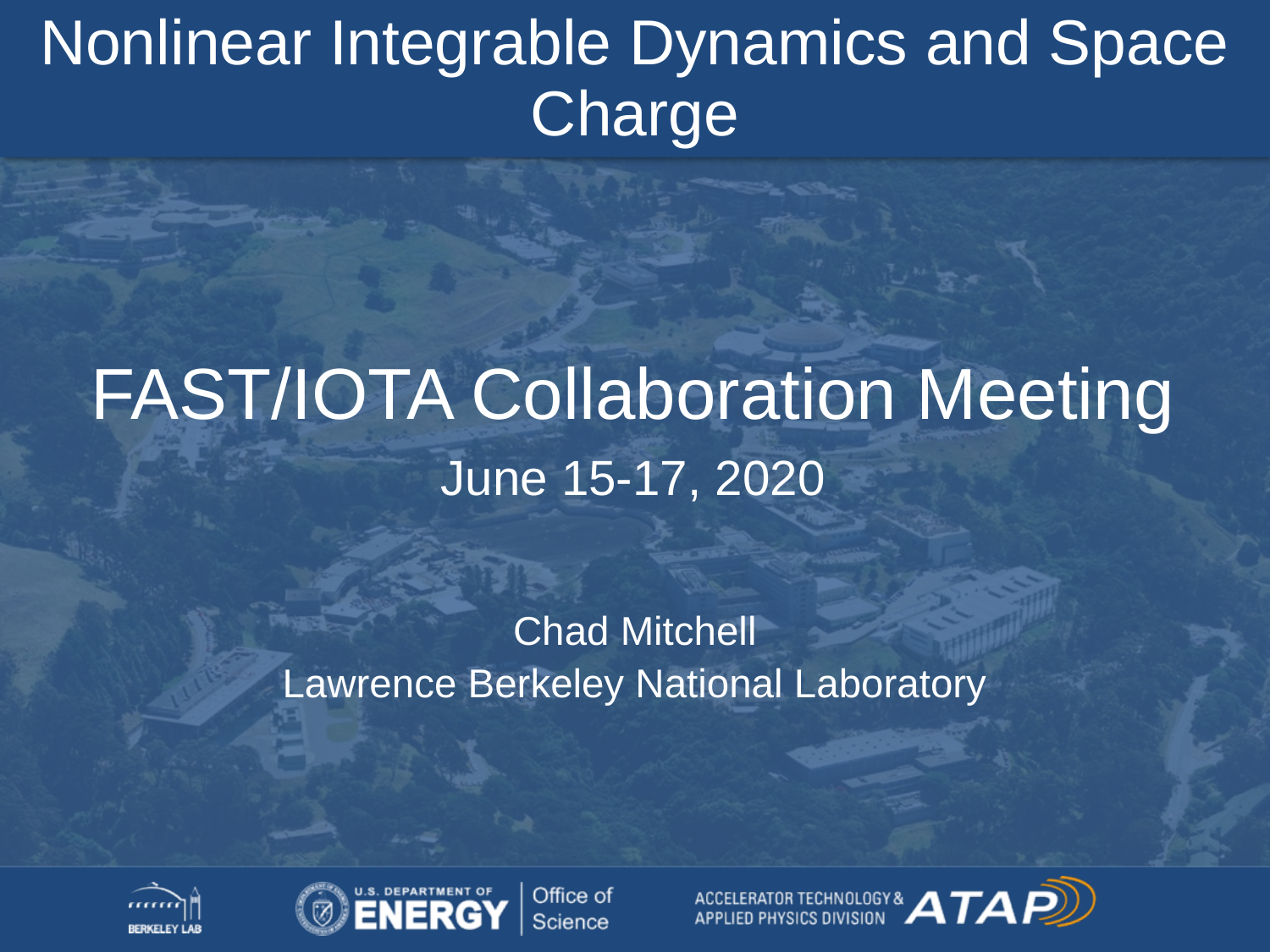

# Nonlinear Integrable Dynamics and Space Charge
FAST/IOTA Collaboration Meeting
June 15-17, 2020
Chad Mitchell
Lawrence Berkeley National Laboratory